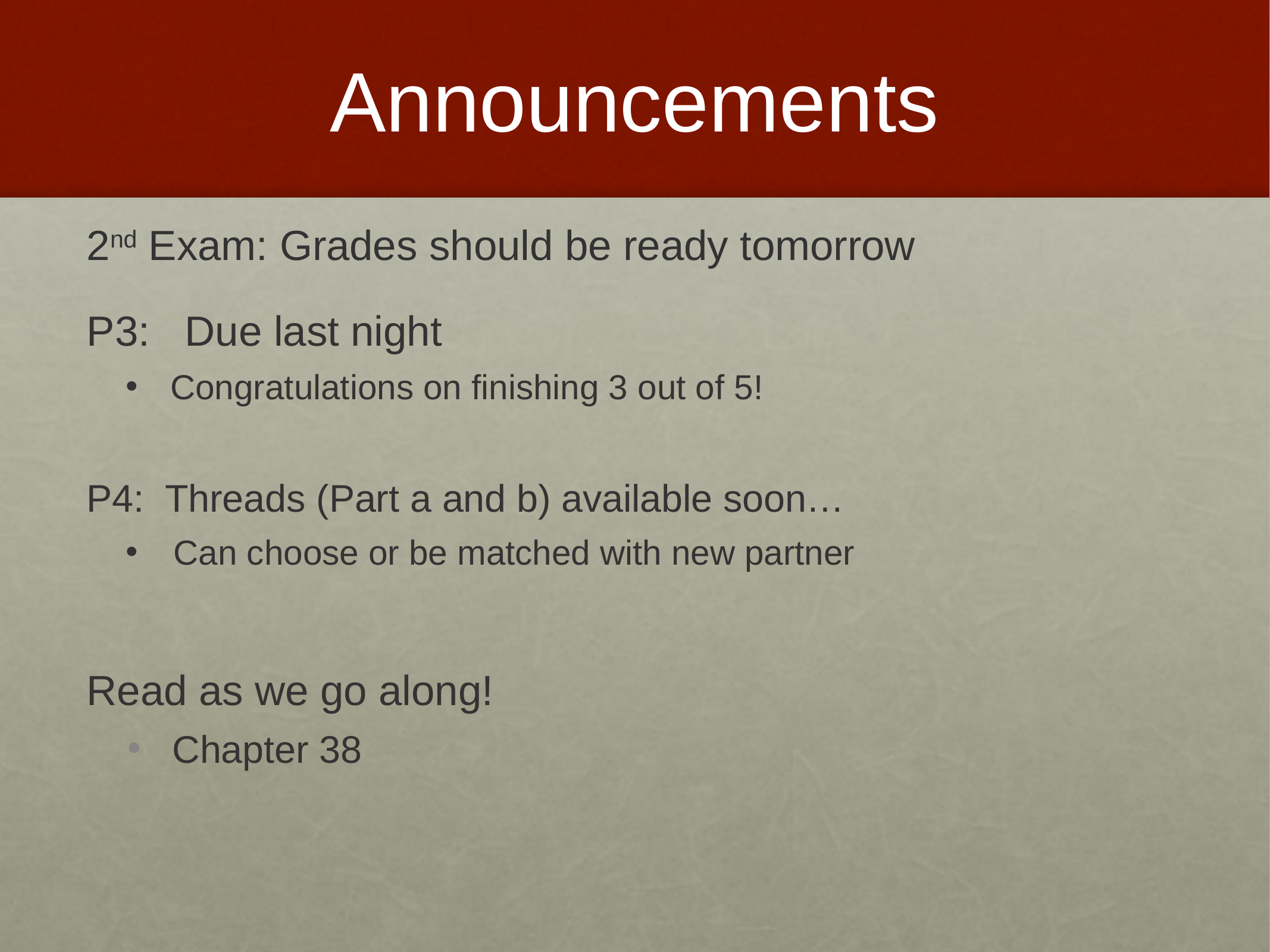

# Announcements
2nd Exam: Grades should be ready tomorrow
P3:   Due last night
Congratulations on finishing 3 out of 5!

P4:  Threads (Part a and b) available soon…
Can choose or be matched with new partner

Read as we go along!
Chapter 38